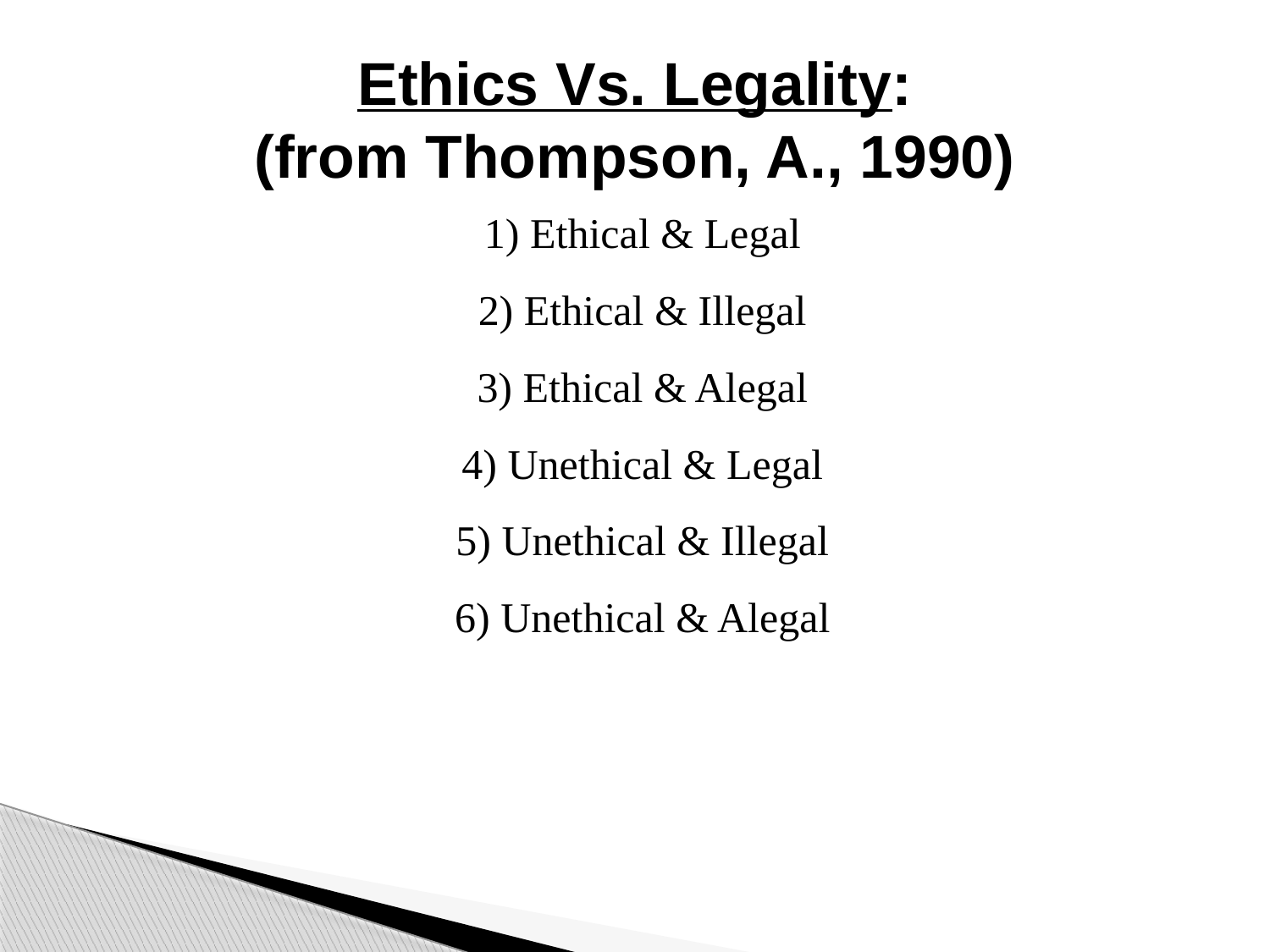

# Ethics Vs. Legality: (from Thompson, A., 1990)
1) Ethical & Legal

2) Ethical & Illegal

3) Ethical & Alegal

4) Unethical & Legal

5) Unethical & Illegal

6) Unethical & Alegal